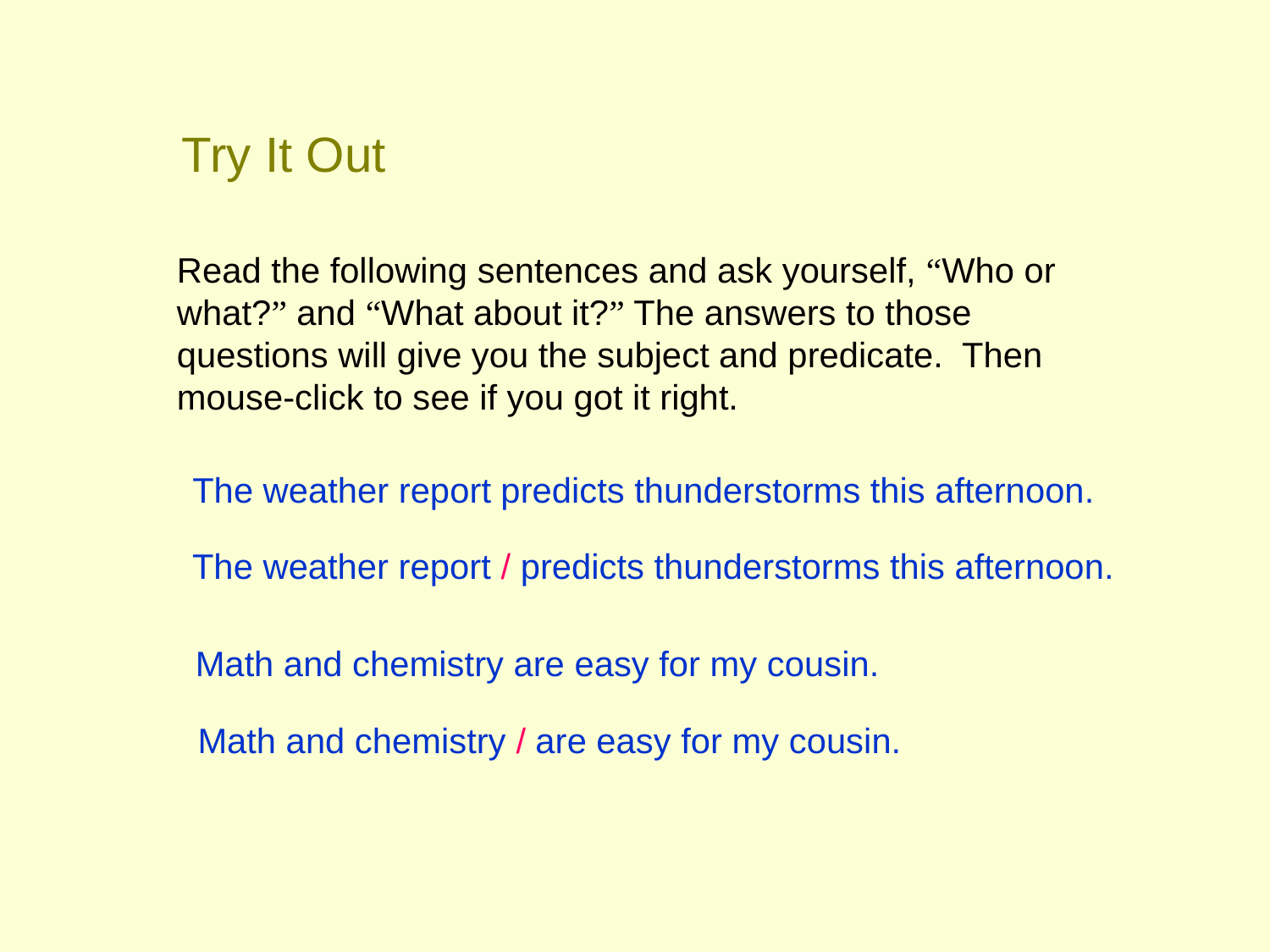

Try It Out
Read the following sentences and ask yourself, “Who or what?” and “What about it?” The answers to those questions will give you the subject and predicate.  Then  mouse-click to see if you got it right.
The weather report predicts thunderstorms this afternoon.
The weather report / predicts thunderstorms this afternoon.
Math and chemistry are easy for my cousin.
Math and chemistry / are easy for my cousin.